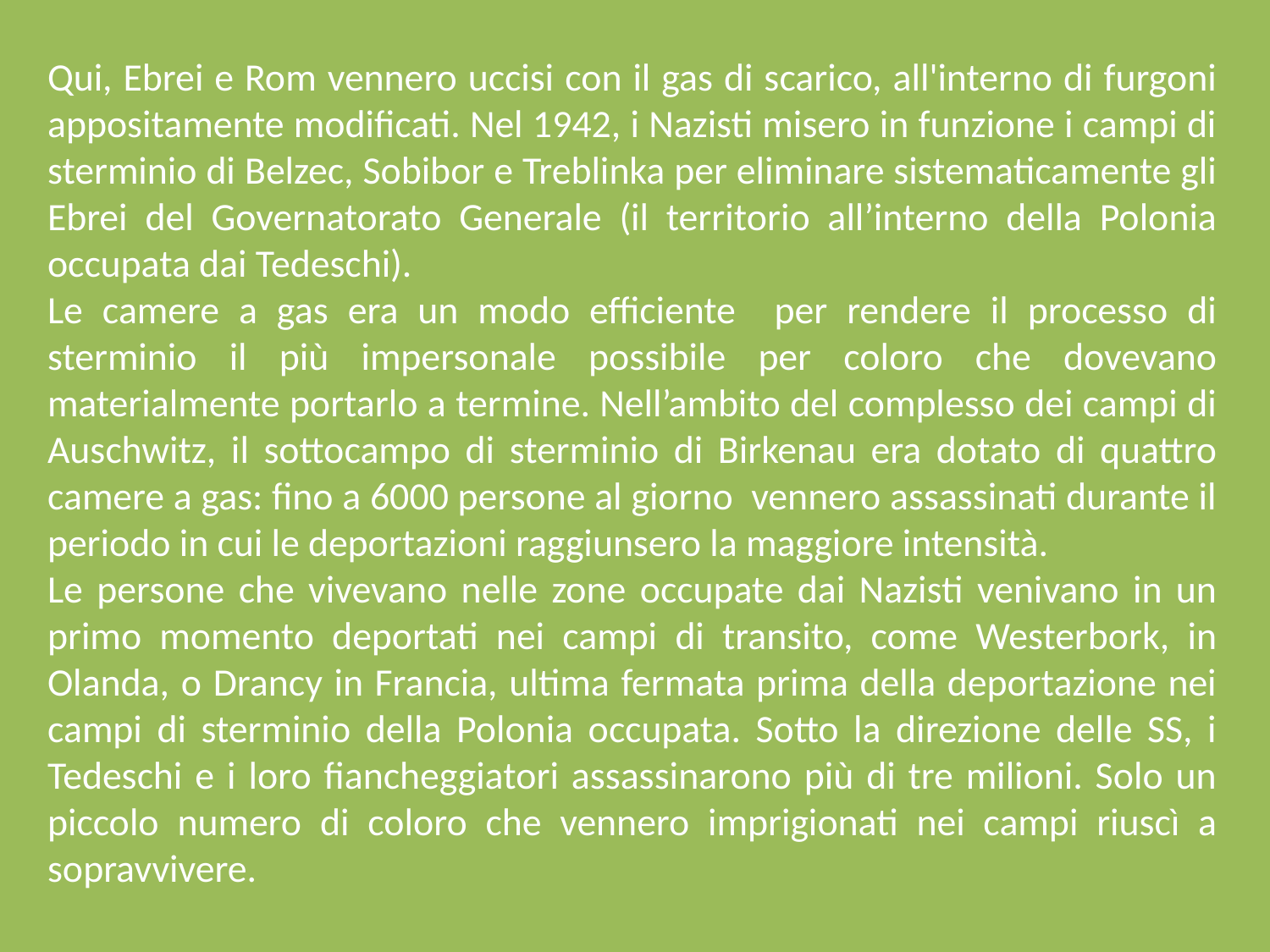

Qui, Ebrei e Rom vennero uccisi con il gas di scarico, all'interno di furgoni appositamente modificati. Nel 1942, i Nazisti misero in funzione i campi di sterminio di Belzec, Sobibor e Treblinka per eliminare sistematicamente gli Ebrei del Governatorato Generale (il territorio all’interno della Polonia occupata dai Tedeschi).
Le camere a gas era un modo efficiente  per rendere il processo di sterminio il più impersonale possibile per coloro che dovevano materialmente portarlo a termine. Nell’ambito del complesso dei campi di Auschwitz, il sottocampo di sterminio di Birkenau era dotato di quattro camere a gas: fino a 6000 persone al giorno  vennero assassinati durante il periodo in cui le deportazioni raggiunsero la maggiore intensità.
Le persone che vivevano nelle zone occupate dai Nazisti venivano in un primo momento deportati nei campi di transito, come Westerbork, in Olanda, o Drancy in Francia, ultima fermata prima della deportazione nei campi di sterminio della Polonia occupata. Sotto la direzione delle SS, i Tedeschi e i loro fiancheggiatori assassinarono più di tre milioni. Solo un piccolo numero di coloro che vennero imprigionati nei campi riuscì a sopravvivere.